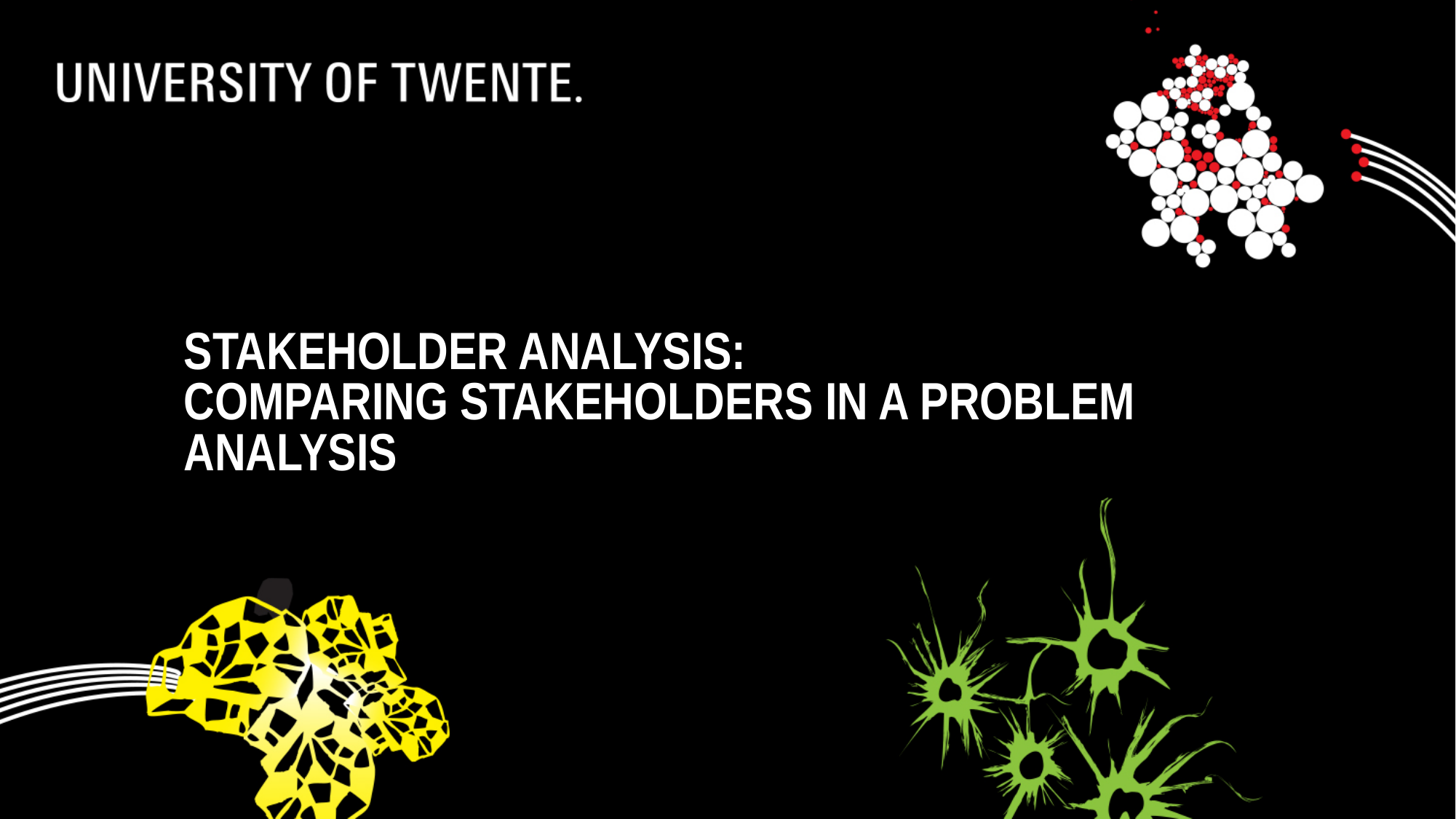

# STAKEHOLDER ANALYsis: comparing stakeholders in a problem analysis